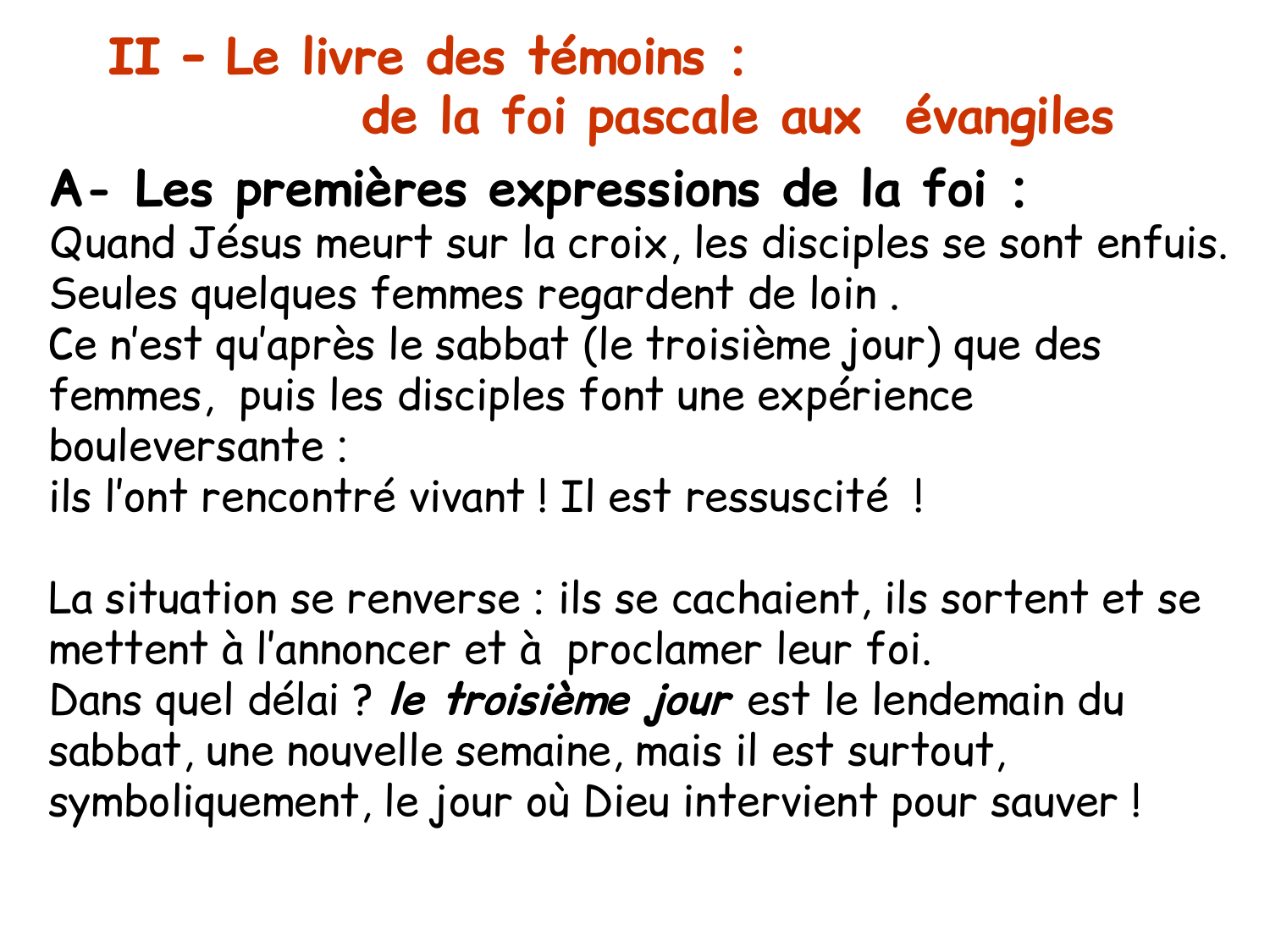

II – Le livre des témoins :
 		de la foi pascale aux  évangiles
A- Les premières expressions de la foi :
Quand Jésus meurt sur la croix, les disciples se sont enfuis.
Seules quelques femmes regardent de loin .
Ce n’est qu’après le sabbat (le troisième jour) que des femmes,  puis les disciples font une expérience bouleversante :
ils l’ont rencontré vivant ! Il est ressuscité  !

La situation se renverse : ils se cachaient, ils sortent et se mettent à l’annoncer et à  proclamer leur foi.
Dans quel délai ? le troisième jour est le lendemain du sabbat, une nouvelle semaine, mais il est surtout, symboliquement, le jour où Dieu intervient pour sauver !